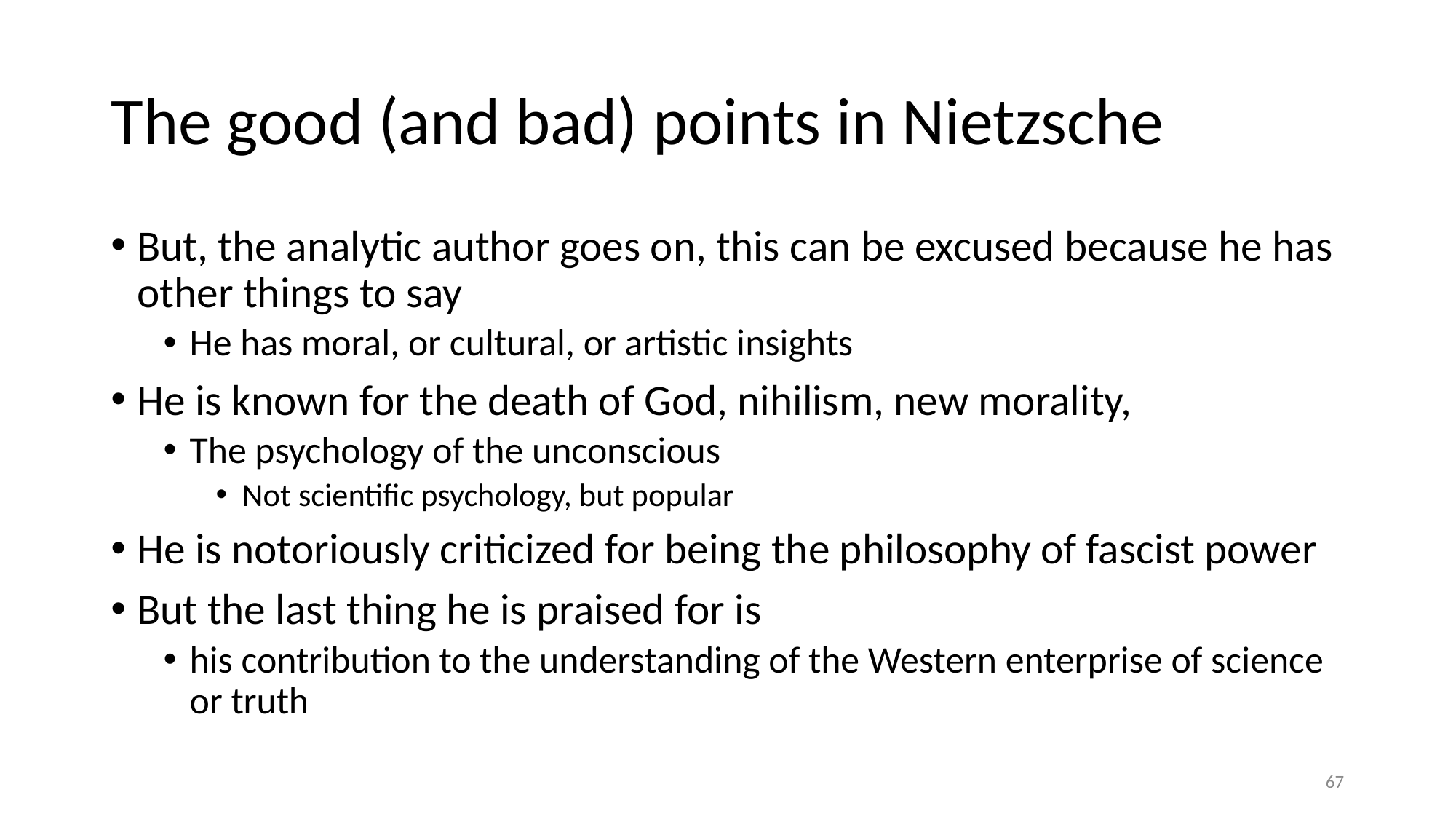

# The good (and bad) points in Nietzsche
But, the analytic author goes on, this can be excused because he has other things to say
He has moral, or cultural, or artistic insights
He is known for the death of God, nihilism, new morality,
The psychology of the unconscious
Not scientific psychology, but popular
He is notoriously criticized for being the philosophy of fascist power
But the last thing he is praised for is
his contribution to the understanding of the Western enterprise of science or truth

67